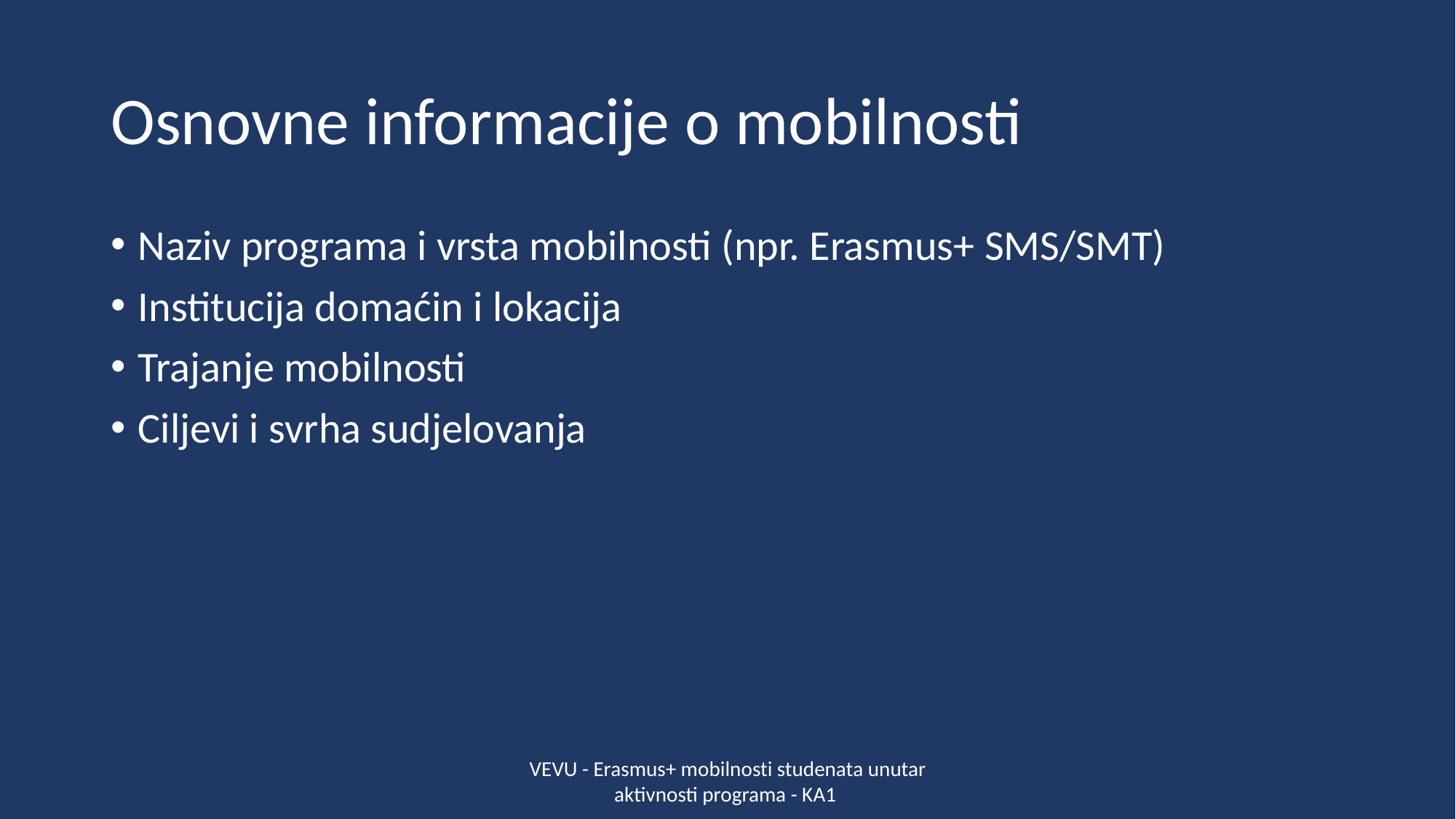

# Osnovne informacije o mobilnosti
Naziv programa i vrsta mobilnosti (npr. Erasmus+ SMS/SMT)
Institucija domaćin i lokacija
Trajanje mobilnosti
Ciljevi i svrha sudjelovanja

VEVU - Erasmus+ mobilnosti studenata unutar aktivnosti programa - KA1